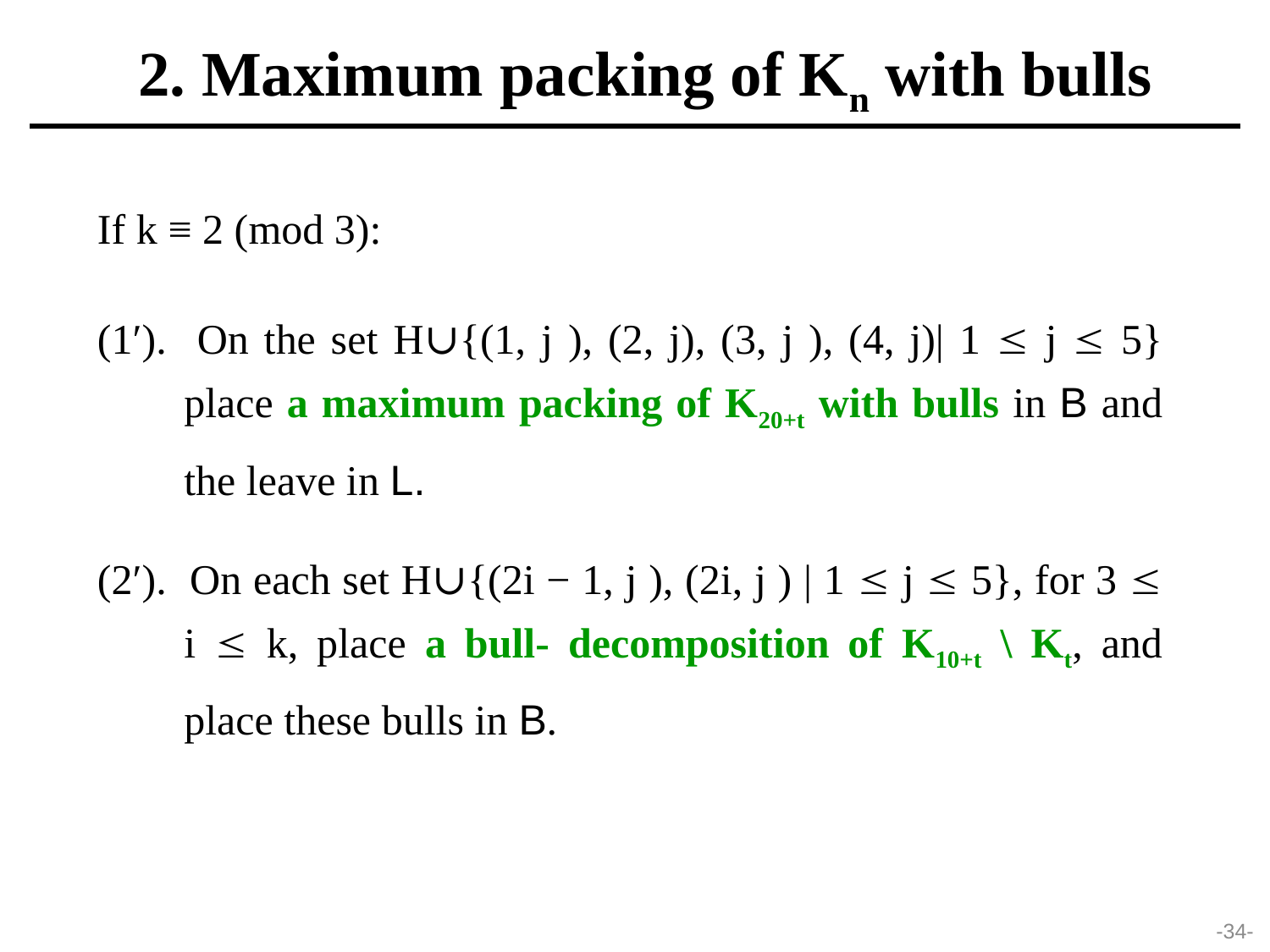

2. Maximum packing of Kn with bulls
If k ≡ 2 (mod 3):
(1′).  On the set H∪{(1, j ), (2, j), (3, j ), (4, j)| 1 ≤ j ≤ 5} place a maximum packing of K20+t with bulls in B and the leave in L.
(2′).  On each set H∪{(2i − 1, j ), (2i, j ) | 1 ≤ j ≤ 5}, for 3 ≤ i ≤ k, place a bull- decomposition of K10+t \ Kt, and place these bulls in B.
-34-